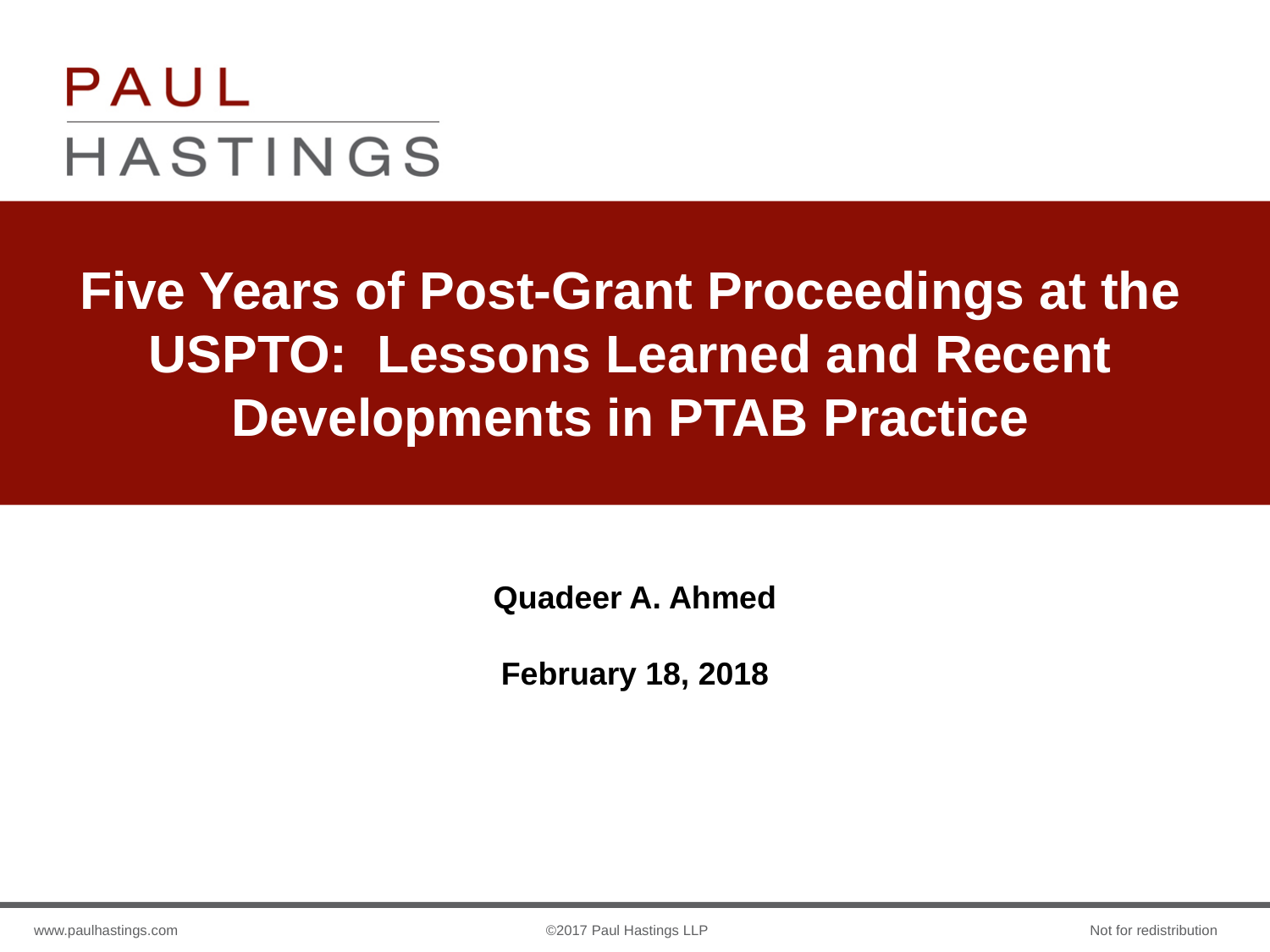

# Five Years of Post-Grant Proceedings at the USPTO:  Lessons Learned and Recent Developments in PTAB Practice
Quadeer A. Ahmed

February 18, 2018